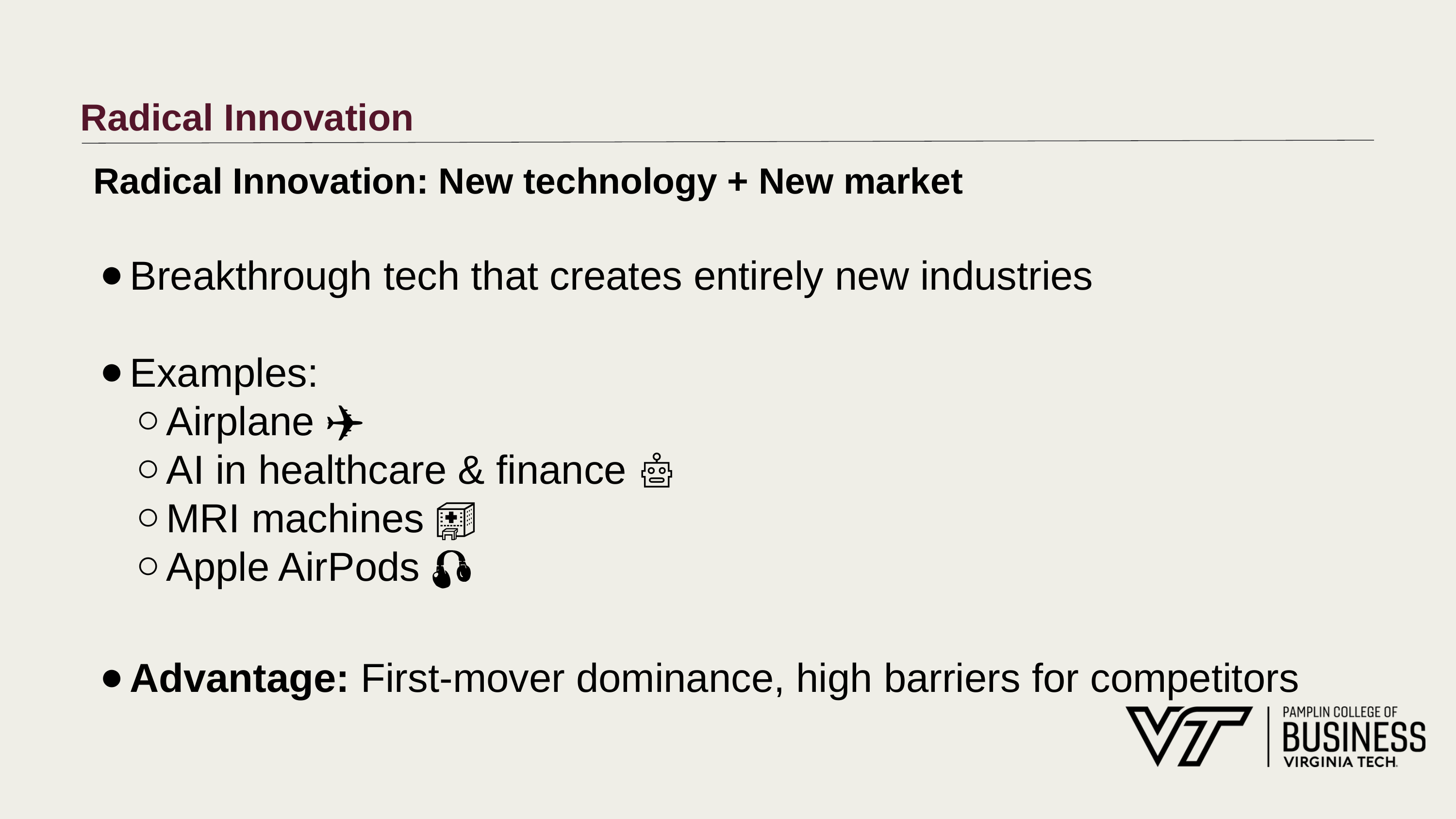

# Radical Innovation
Radical Innovation: New technology + New market

Breakthrough tech that creates entirely new industries

Examples:
Airplane ✈️
AI in healthcare & finance 🤖
MRI machines 🏥
Apple AirPods 🎧

Advantage: First-mover dominance, high barriers for competitors